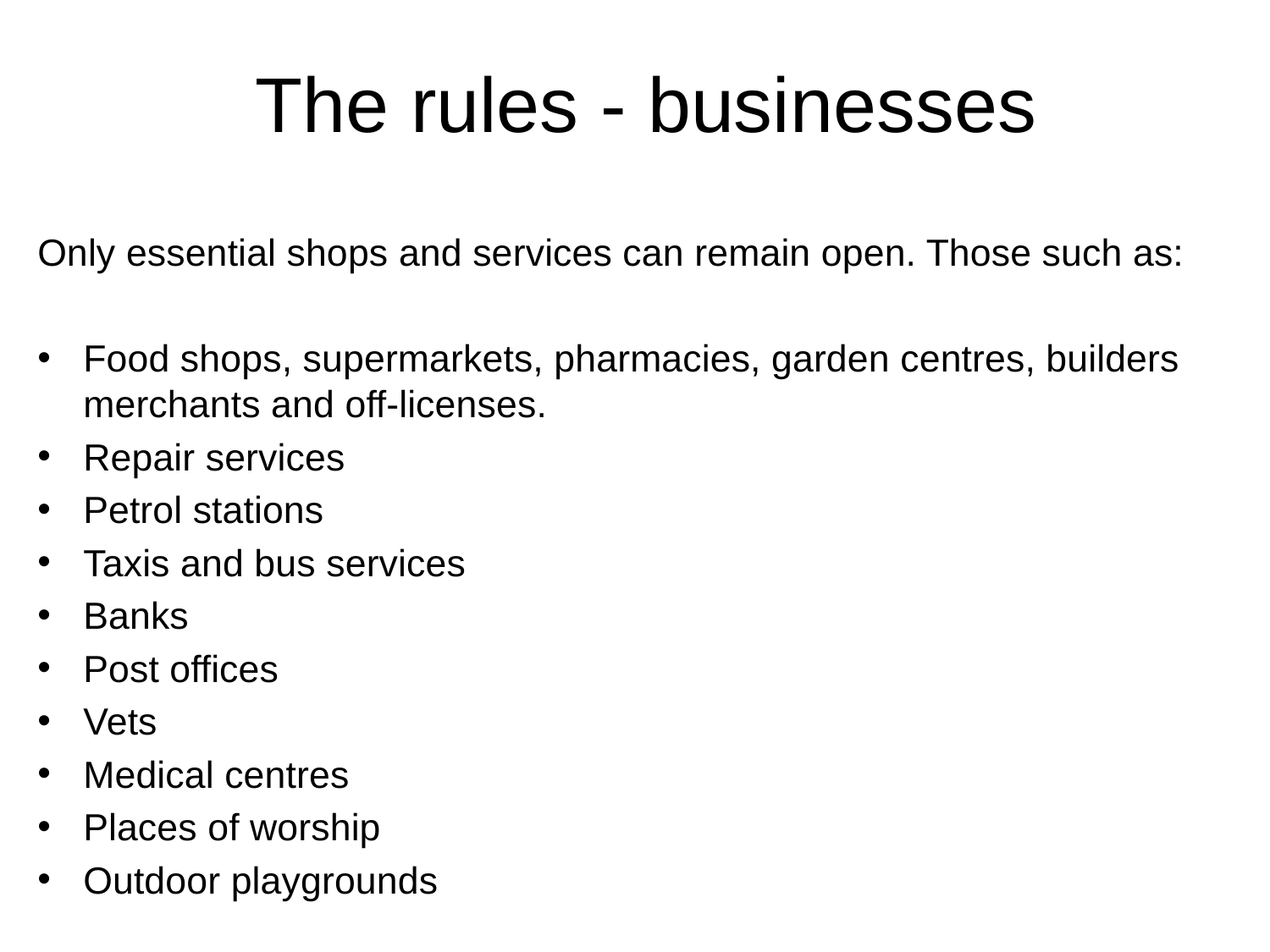

# The rules - businesses
Only essential shops and services can remain open. Those such as:

Food shops, supermarkets, pharmacies, garden centres, builders merchants and off-licenses.
Repair services
Petrol stations
Taxis and bus services
Banks
Post offices
Vets
Medical centres
Places of worship
Outdoor playgrounds